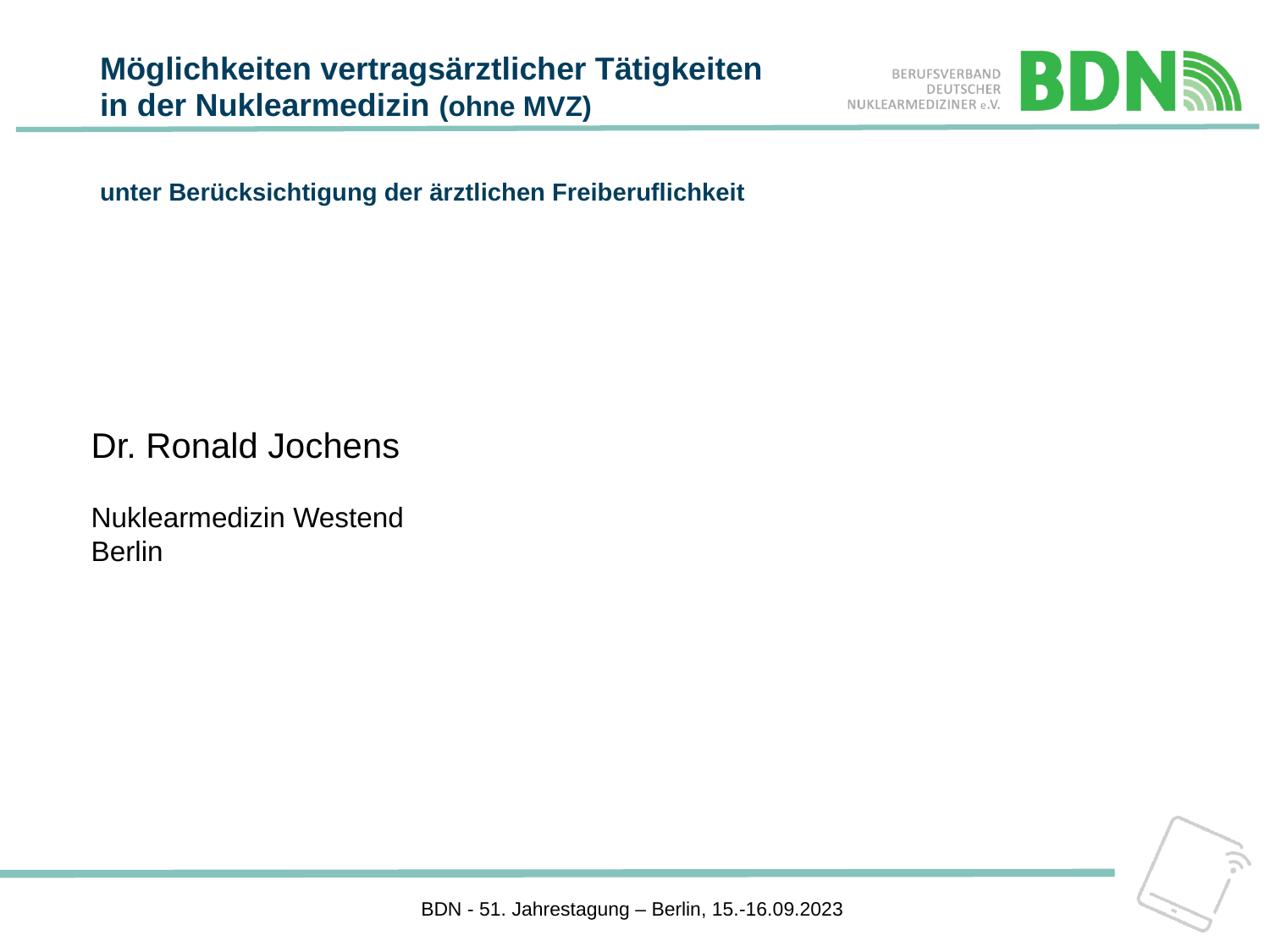

# Möglichkeiten vertragsärztlicher Tätigkeiten in der Nuklearmedizin (ohne MVZ)
unter Berücksichtigung der ärztlichen Freiberuflichkeit

Dr. Ronald Jochens

Nuklearmedizin Westend
Berlin